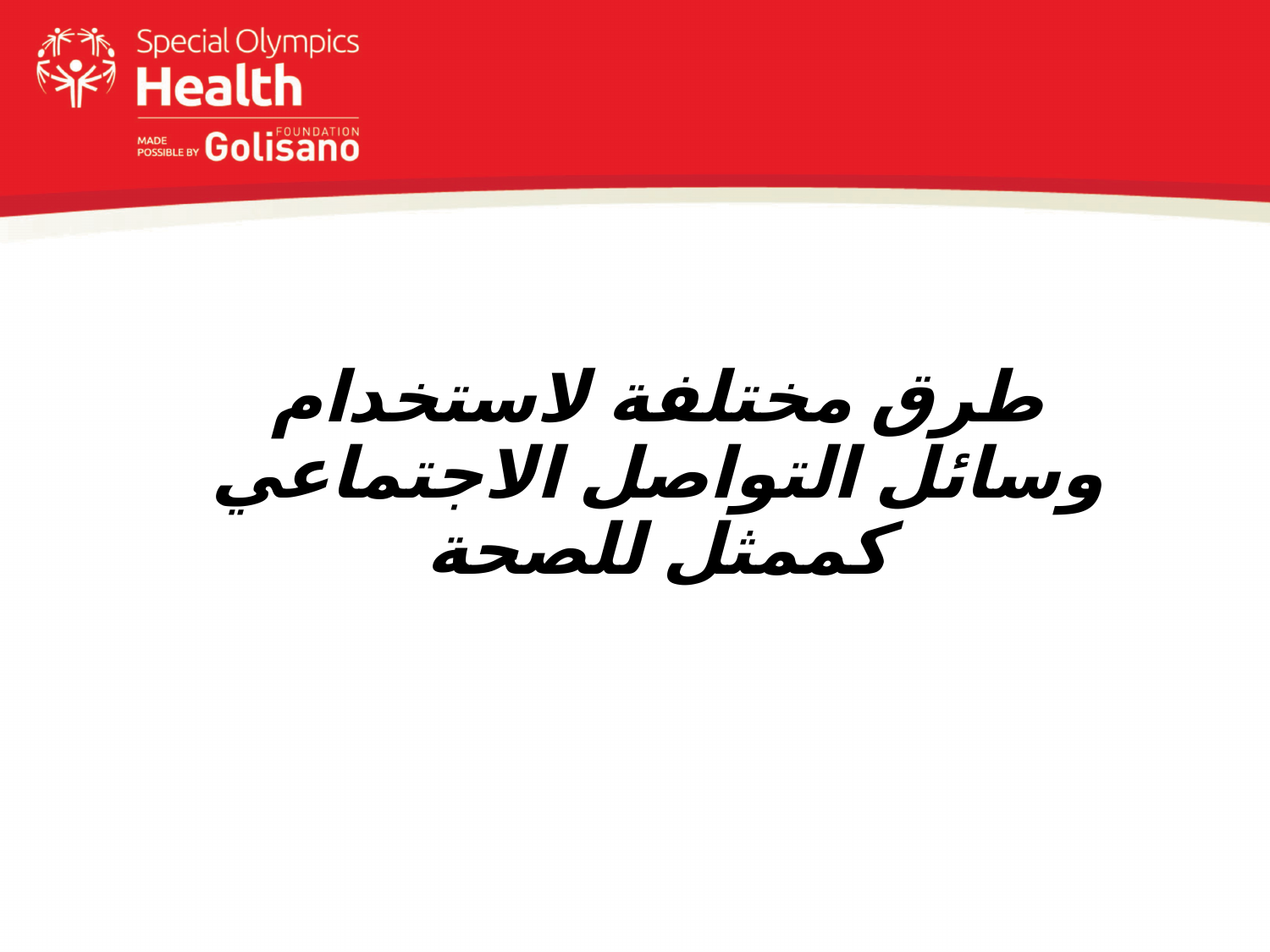

طرق مختلفة لاستخدام وسائل التواصل الاجتماعي كممثل للصحة